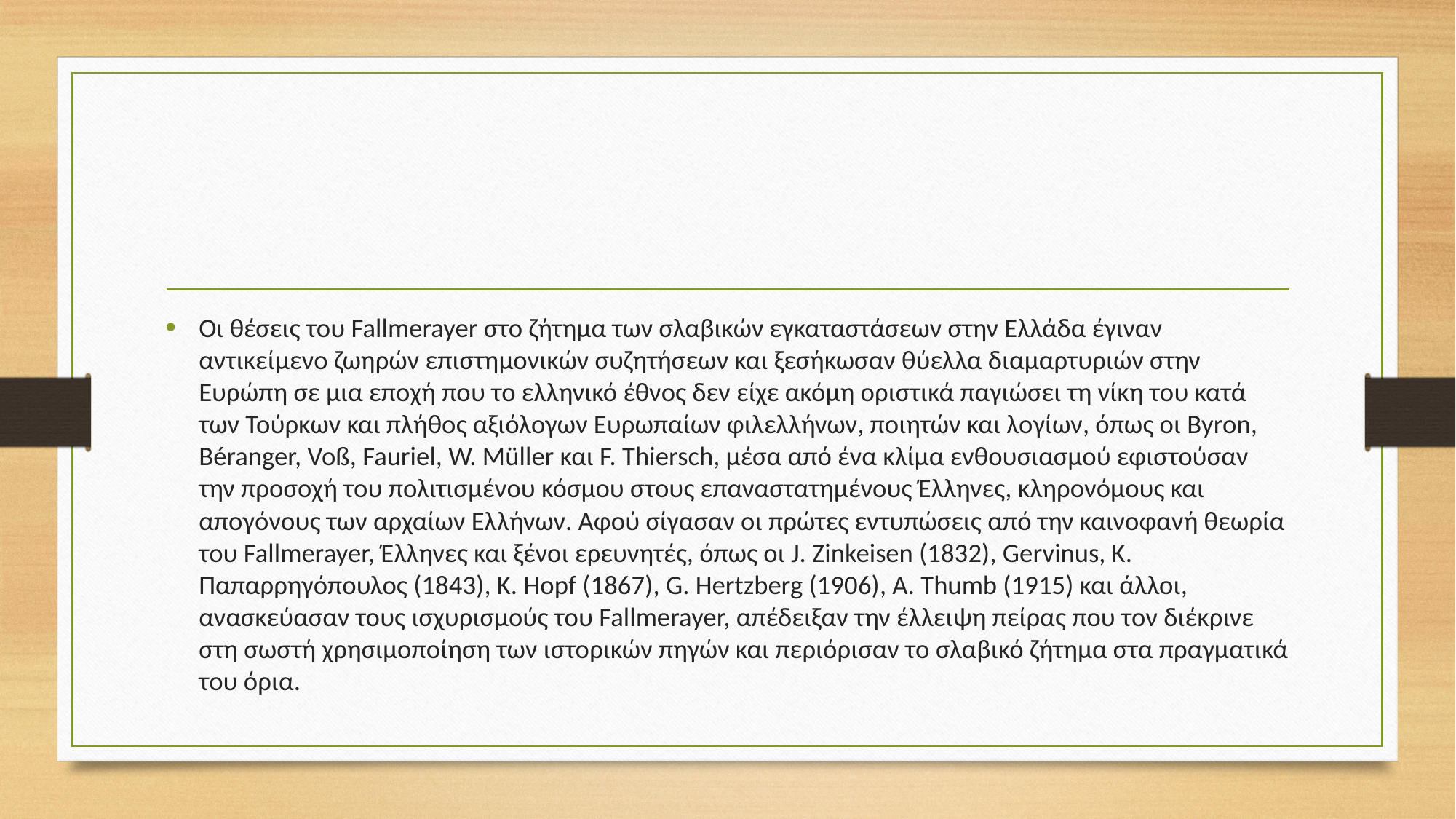

#
Οι θέσεις του Fallmerayer στο ζήτημα των σλαβικών εγκαταστάσεων στην Ελλάδα έγιναν αντικείμενο ζωηρών επιστημονικών συζητήσεων και ξεσήκωσαν θύελλα διαμαρτυριών στην Ευρώπη σε μια εποχή που το ελληνικό έθνος δεν είχε ακόμη οριστικά παγιώσει τη νίκη του κατά των Τούρκων και πλήθος αξιόλογων Ευρωπαίων φιλελλήνων, ποιητών και λογίων, όπως οι Byron, Béranger, Voß, Fauriel, W. Müller και F. Thiersch, μέσα από ένα κλίμα ενθουσιασμού εφιστούσαν την προσοχή του πολιτισμένου κόσμου στους επαναστατημένους Έλληνες, κληρονόμους και απογόνους των αρχαίων Ελλήνων. Αφού σίγασαν οι πρώτες εντυπώσεις από την καινοφανή θεωρία του Fallmerayer, Έλληνες και ξένοι ερευνητές, όπως οι J. Zinkeisen (1832), Gervinus, Κ. Παπαρρηγόπουλος (1843), K. Hopf (1867), G. Hertzberg (1906), A. Thumb (1915) και άλλοι, ανασκεύασαν τους ισχυρισμούς του Fallmerayer, απέδειξαν την έλλειψη πείρας που τον διέκρινε στη σωστή χρησιμοποίηση των ιστορικών πηγών και περιόρισαν το σλαβικό ζήτημα στα πραγματικά του όρια.